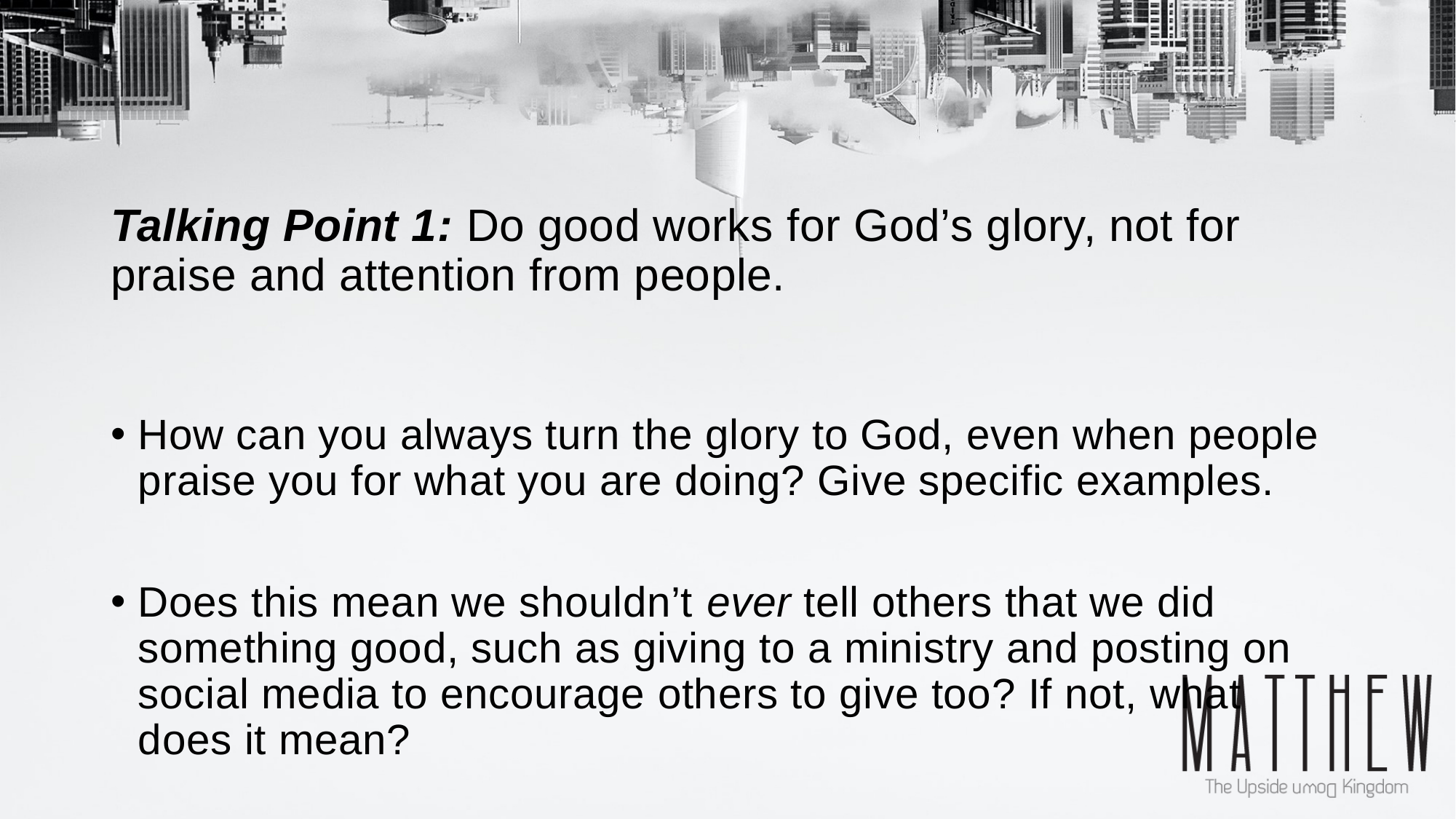

# Talking Point 1: Do good works for God’s glory, not for praise and attention from people.
How can you always turn the glory to God, even when people praise you for what you are doing? Give specific examples.

Does this mean we shouldn’t ever tell others that we did something good, such as giving to a ministry and posting on social media to encourage others to give too? If not, what does it mean?